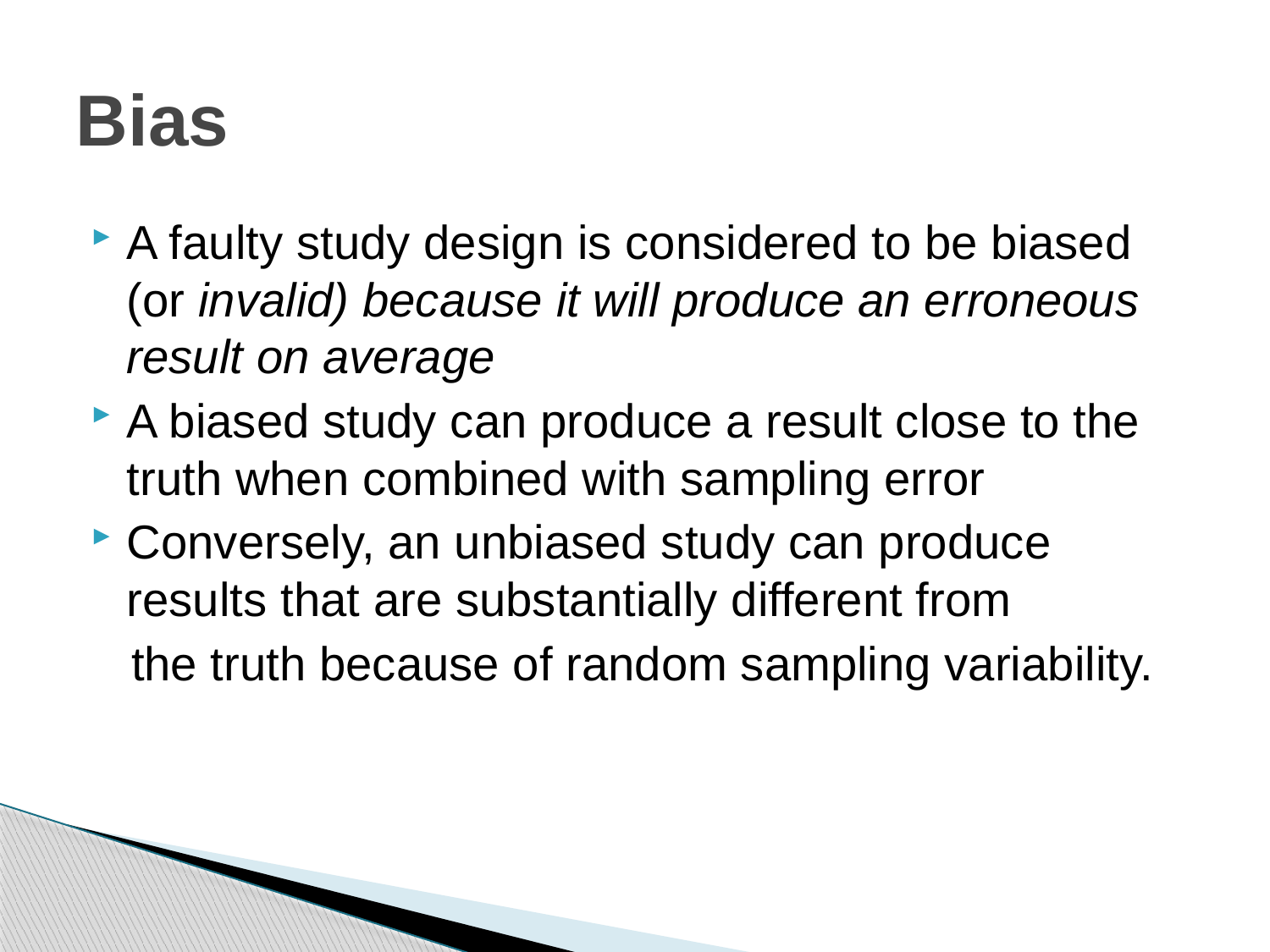

# Bias
A faulty study design is considered to be biased (or invalid) because it will produce an erroneous result on average
A biased study can produce a result close to the truth when combined with sampling error
Conversely, an unbiased study can produce results that are substantially different from
   the truth because of random sampling variability.